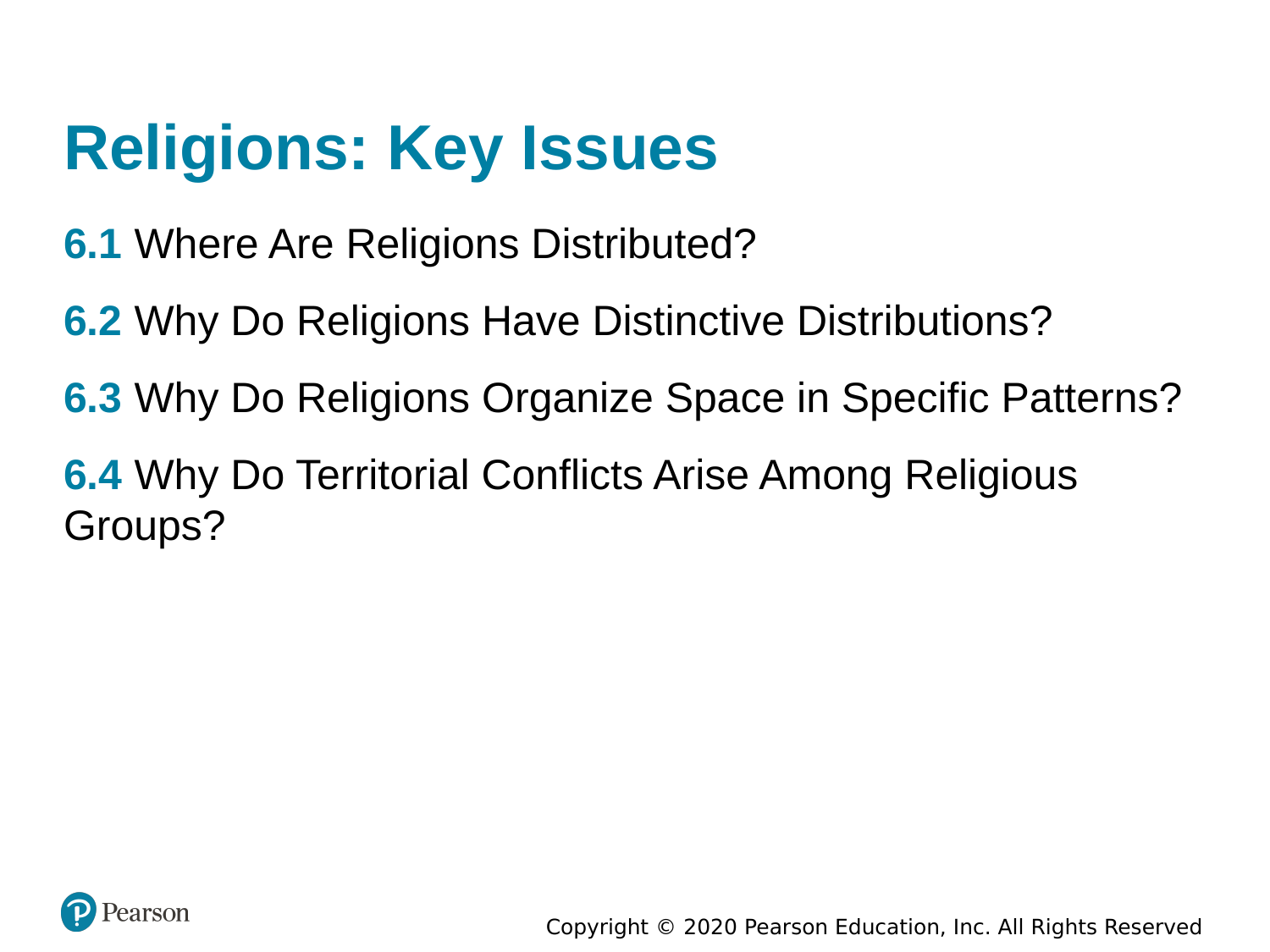

# Religions: Key Issues
6.1 Where Are Religions Distributed?
6.2 Why Do Religions Have Distinctive Distributions?
6.3 Why Do Religions Organize Space in Specific Patterns?
6.4 Why Do Territorial Conflicts Arise Among Religious Groups?